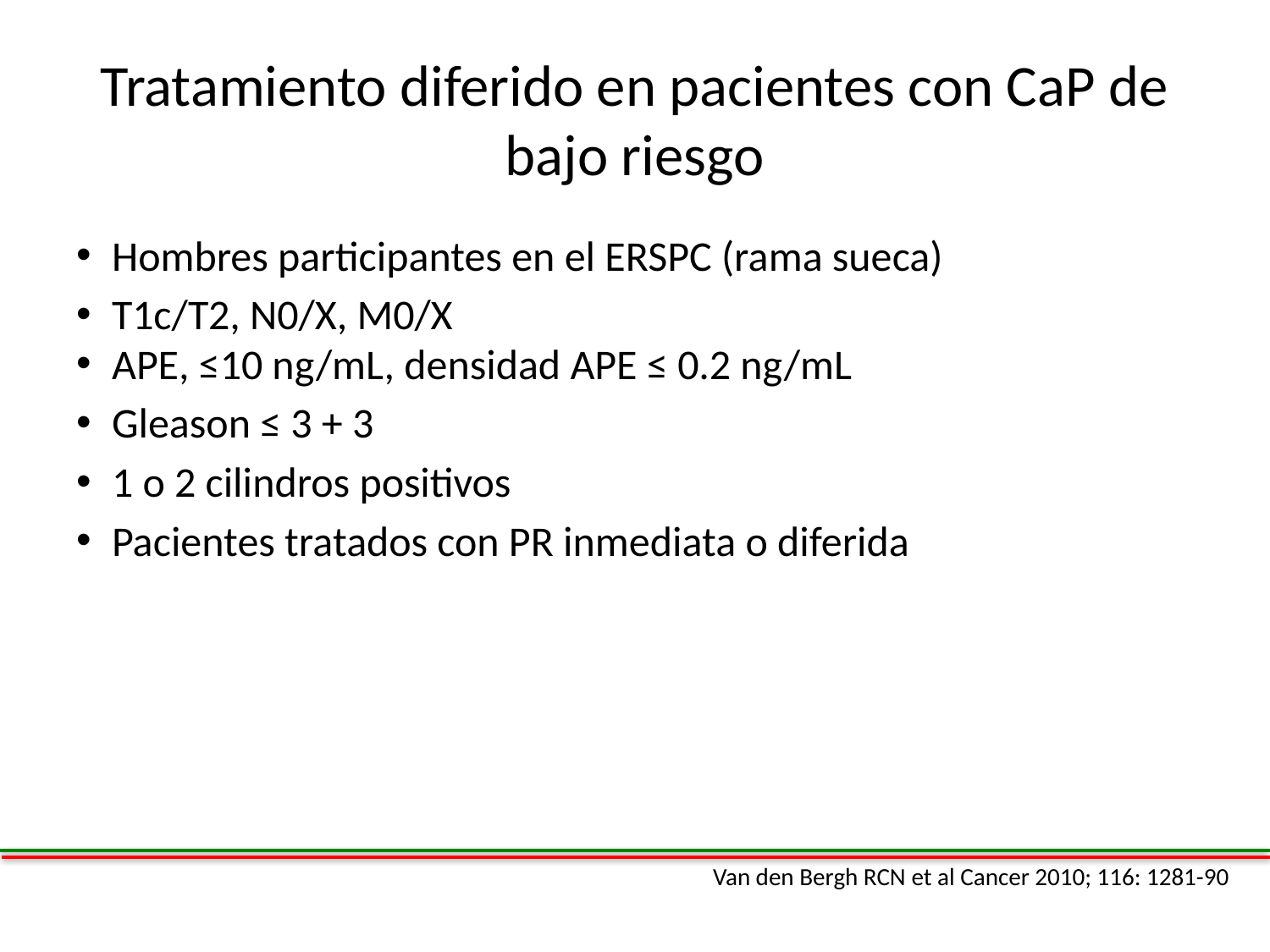

# Tratamiento diferido en pacientes con CaP de bajo riesgo
Hombres participantes en el ERSPC (rama sueca)
T1c/T2, N0/X, M0/X
APE, ≤10 ng/mL, densidad APE ≤ 0.2 ng/mL
Gleason ≤ 3 + 3
1 o 2 cilindros positivos
Pacientes tratados con PR inmediata o diferida

Van den Bergh RCN et al Cancer 2010; 116: 1281-90